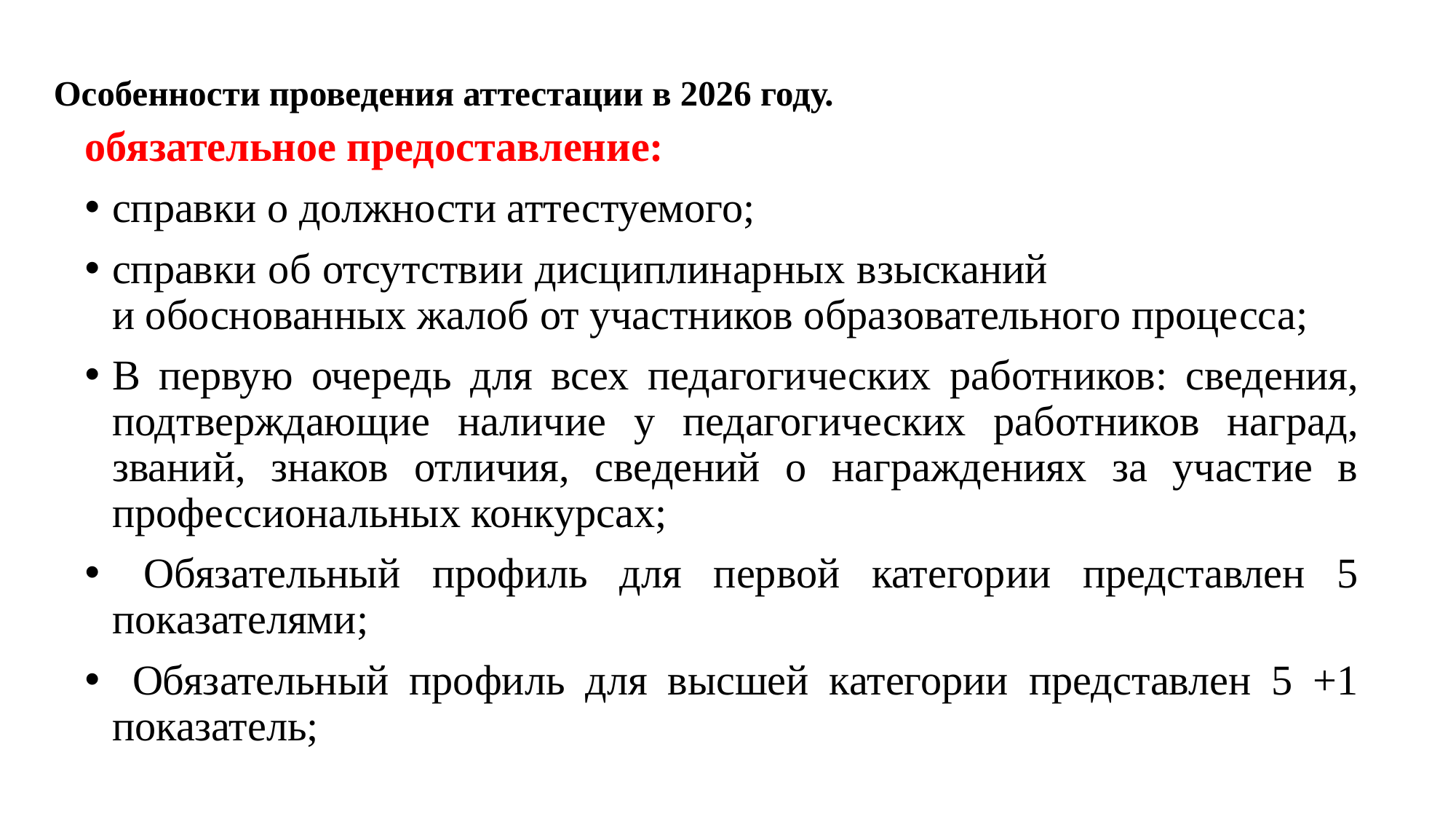

# Особенности проведения аттестации в 2026 году.
обязательное предоставление:
справки о должности аттестуемого;
справки об отсутствии дисциплинарных взысканий                            и обоснованных жалоб от участников образовательного процесса;
В первую очередь для всех педагогических работников: сведения, подтверждающие наличие у педагогических работников наград, званий, знаков отличия, сведений о награждениях за участие в профессиональных конкурсах;
 Обязательный профиль для первой категории представлен 5 показателями;
 Обязательный профиль для высшей категории представлен 5 +1 показатель;